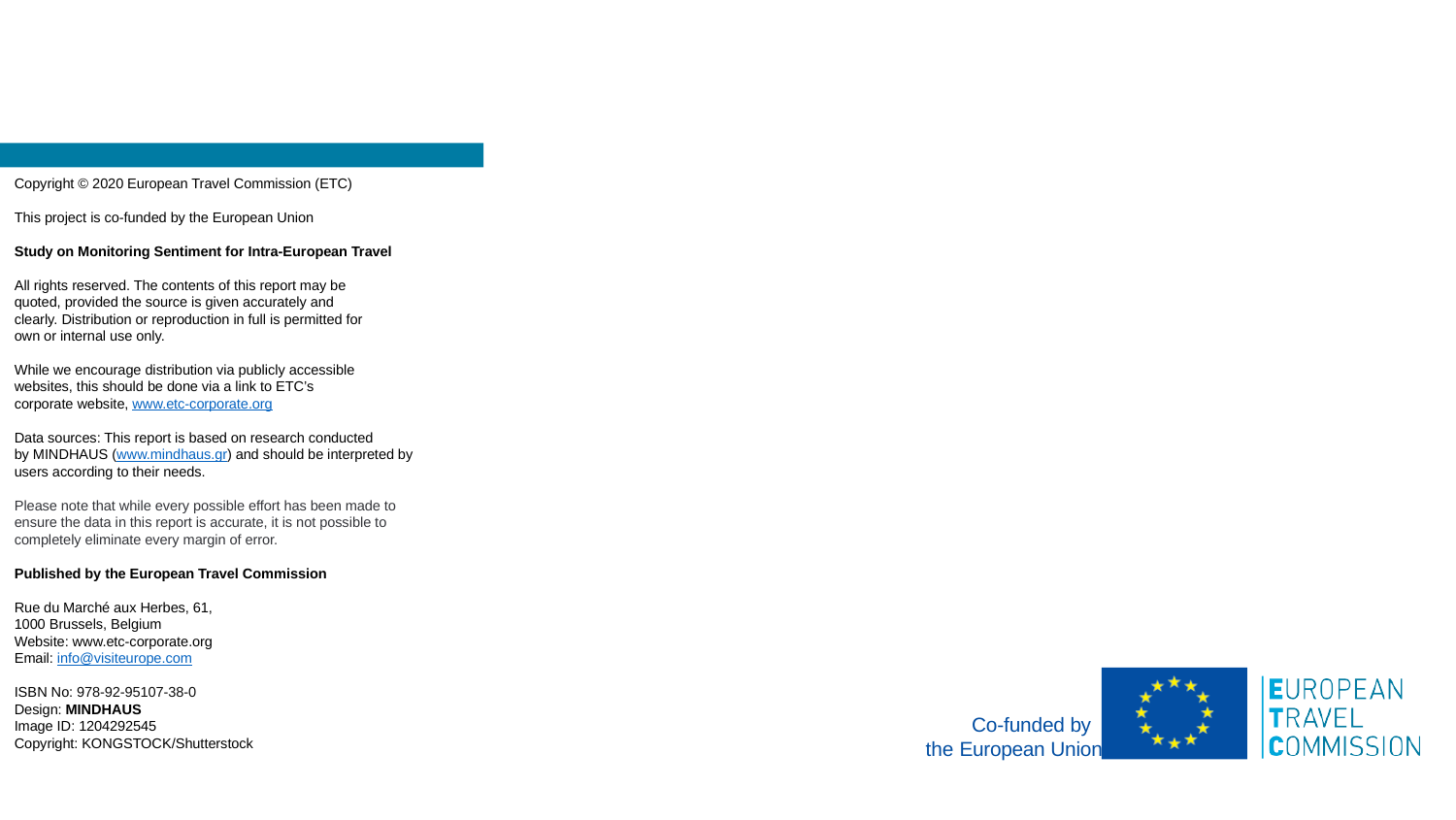

Copyright © 2020 European Travel Commission (ETC)
This project is co-funded by the European Union

Study on Monitoring Sentiment for Intra-European Travel

All rights reserved. The contents of this report may be
quoted, provided the source is given accurately and
clearly. Distribution or reproduction in full is permitted for
own or internal use only.

While we encourage distribution via publicly accessible
websites, this should be done via a link to ETC’s
corporate website, www.etc-corporate.org

Data sources: This report is based on research conducted
by MINDHAUS (www.mindhaus.gr) and should be interpreted by users according to their needs.

Please note that while every possible effort has been made to ensure the data in this report is accurate, it is not possible to completely eliminate every margin of error.

Published by the European Travel Commission

Rue du Marché aux Herbes, 61,
1000 Brussels, Belgium
Website: www.etc-corporate.org
Email: info@visiteurope.com

ISBN No: 978-92-95107-38-0
Design: MINDHAUS
Image ID: 1204292545
Copyright: KONGSTOCK/Shutterstock

Co-funded by  the European Union